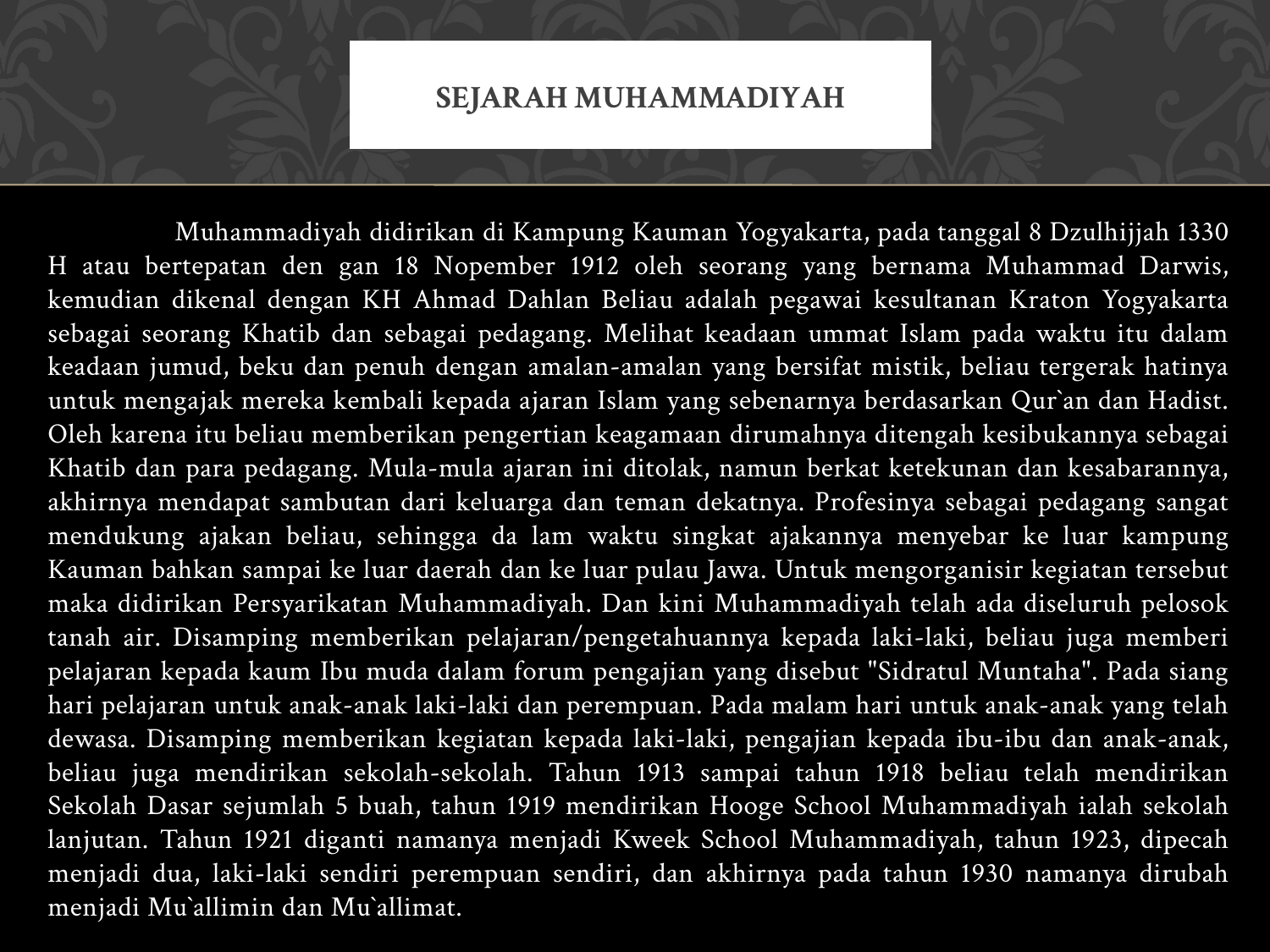

# Sejarah muhammadiyah
	Muhammadiyah didirikan di Kampung Kauman Yogyakarta, pada tanggal 8 Dzulhijjah 1330 H atau bertepatan den gan 18 Nopember 1912 oleh seorang yang bernama Muhammad Darwis, kemudian dikenal dengan KH Ahmad Dahlan Beliau adalah pegawai kesultanan Kraton Yogyakarta sebagai seorang Khatib dan sebagai pedagang. Melihat keadaan ummat Islam pada waktu itu dalam keadaan jumud, beku dan penuh dengan amalan-amalan yang bersifat mistik, beliau tergerak hatinya untuk mengajak mereka kembali kepada ajaran Islam yang sebenarnya berdasarkan Qur`an dan Hadist. Oleh karena itu beliau memberikan pengertian keagamaan dirumahnya ditengah kesibukannya sebagai Khatib dan para pedagang. Mula-mula ajaran ini ditolak, namun berkat ketekunan dan kesabarannya, akhirnya mendapat sambutan dari keluarga dan teman dekatnya. Profesinya sebagai pedagang sangat mendukung ajakan beliau, sehingga da lam waktu singkat ajakannya menyebar ke luar kampung Kauman bahkan sampai ke luar daerah dan ke luar pulau Jawa. Untuk mengorganisir kegiatan tersebut maka didirikan Persyarikatan Muhammadiyah. Dan kini Muhammadiyah telah ada diseluruh pelosok tanah air. Disamping memberikan pelajaran/pengetahuannya kepada laki-laki, beliau juga memberi pelajaran kepada kaum Ibu muda dalam forum pengajian yang disebut "Sidratul Muntaha". Pada siang hari pelajaran untuk anak-anak laki-laki dan perempuan. Pada malam hari untuk anak-anak yang telah dewasa. Disamping memberikan kegiatan kepada laki-laki, pengajian kepada ibu-ibu dan anak-anak, beliau juga mendirikan sekolah-sekolah. Tahun 1913 sampai tahun 1918 beliau telah mendirikan Sekolah Dasar sejumlah 5 buah, tahun 1919 mendirikan Hooge School Muhammadiyah ialah sekolah lanjutan. Tahun 1921 diganti namanya menjadi Kweek School Muhammadiyah, tahun 1923, dipecah menjadi dua, laki-laki sendiri perempuan sendiri, dan akhirnya pada tahun 1930 namanya dirubah menjadi Mu`allimin dan Mu`allimat.